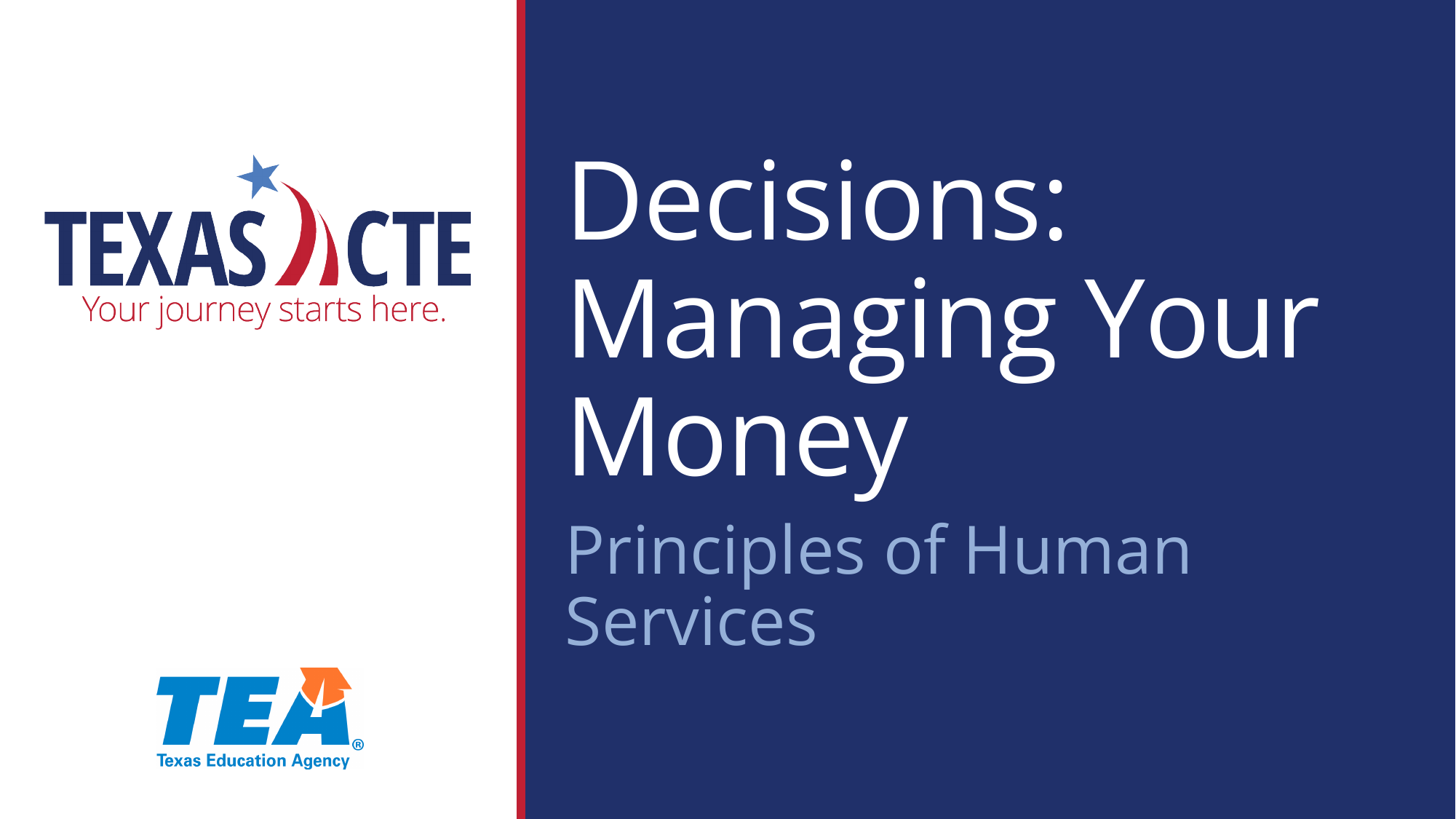

Decisions: Managing Your Money
Principles of Human Services